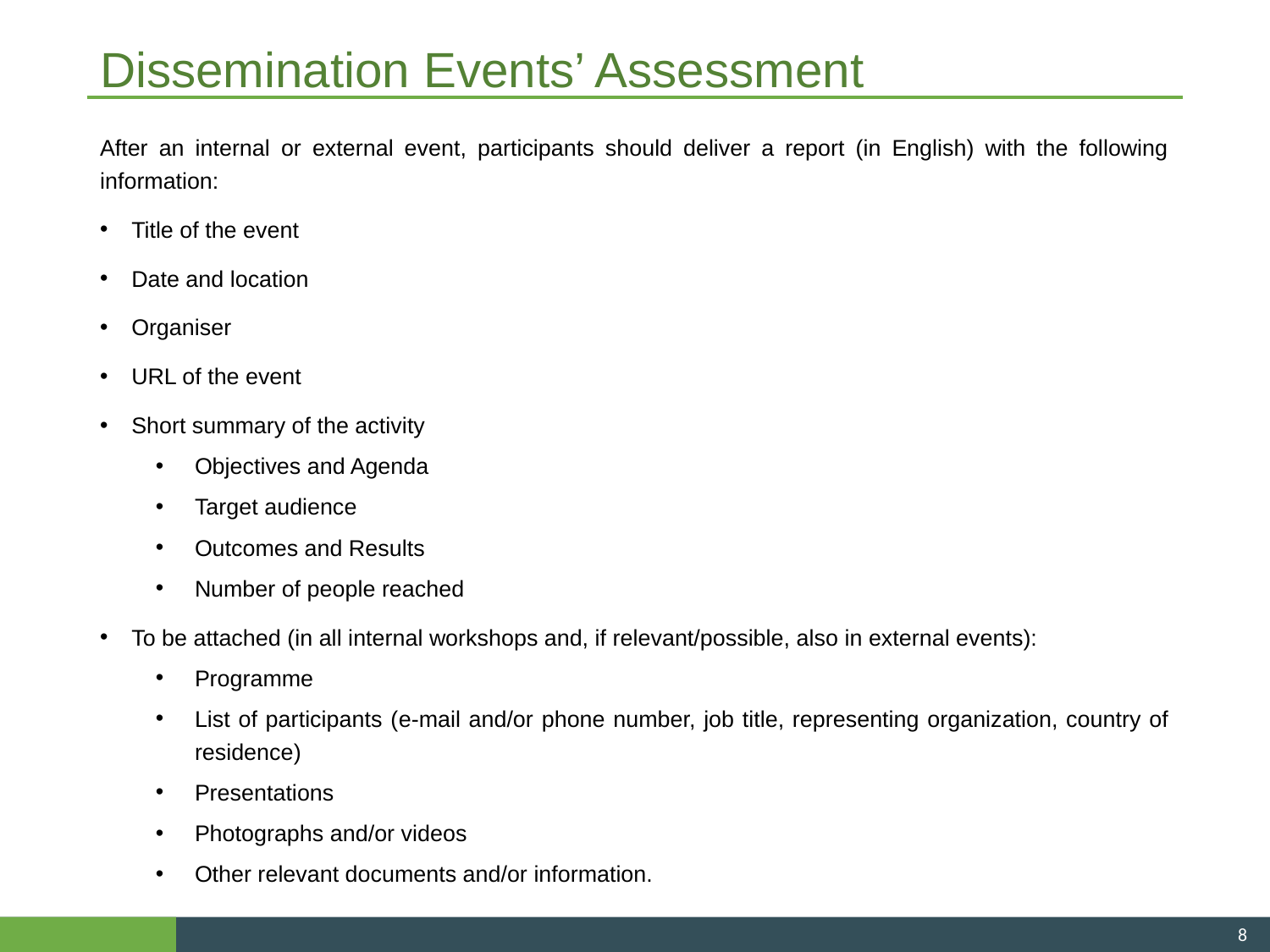

# Dissemination Events’ Assessment
After an internal or external event, participants should deliver a report (in English) with the following information:
Title of the event
Date and location
Organiser
URL of the event
Short summary of the activity
Objectives and Agenda
Target audience
Outcomes and Results
Number of people reached
To be attached (in all internal workshops and, if relevant/possible, also in external events):
Programme
List of participants (e-mail and/or phone number, job title, representing organization, country of residence)
Presentations
Photographs and/or videos
Other relevant documents and/or information.
8